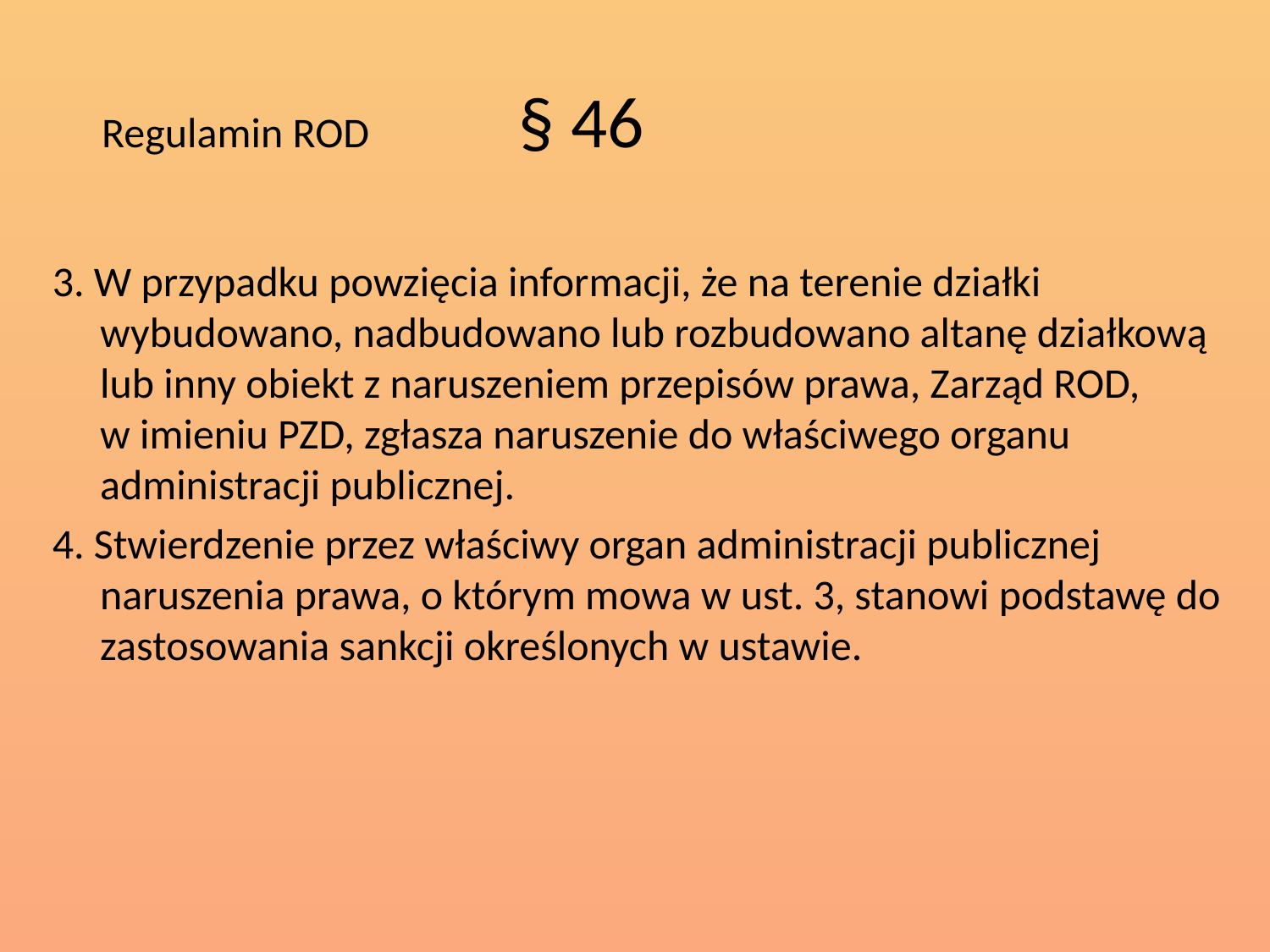

Regulamin ROD   	     § 46
3. W przypadku powzięcia informacji, że na terenie działki wybudowano, nadbudowano lub rozbudowano altanę działkową lub inny obiekt z naruszeniem przepisów prawa, Zarząd ROD,
w imieniu PZD, zgłasza naruszenie do właściwego organu administracji publicznej.
4. Stwierdzenie przez właściwy organ administracji publicznej naruszenia prawa, o którym mowa w ust. 3, stanowi podstawę do zastosowania sankcji określonych w ustawie.